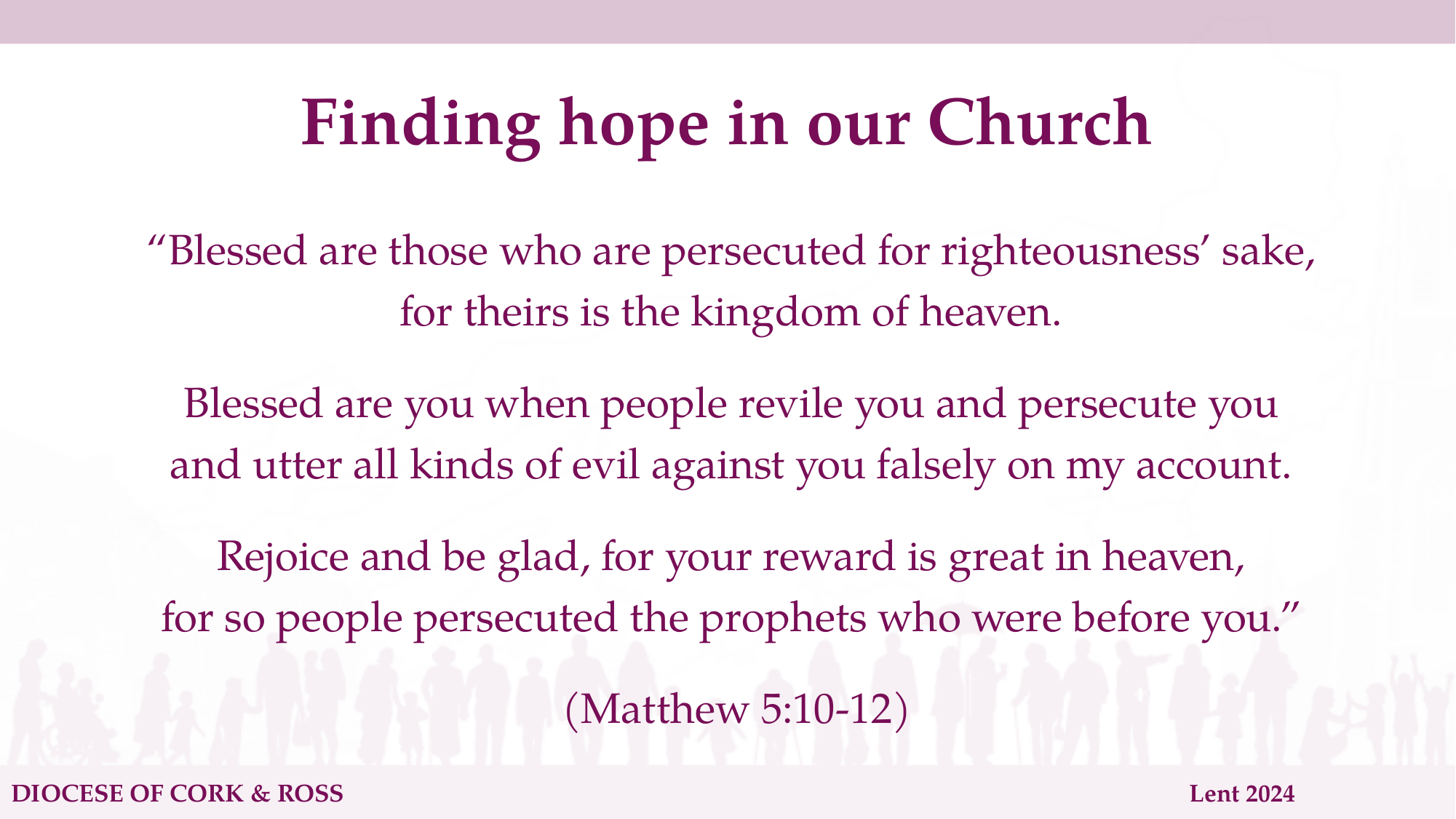

# Finding hope in our Church
“Blessed are those who are persecuted for righteousness’ sake,
for theirs is the kingdom of heaven.

Blessed are you when people revile you and persecute you
and utter all kinds of evil against you falsely on my account.

Rejoice and be glad, for your reward is great in heaven,
for so people persecuted the prophets who were before you.”

(Matthew 5:10-12)
DIOCESE OF CORK & ROSS                                                                                                                                         Lent 2024